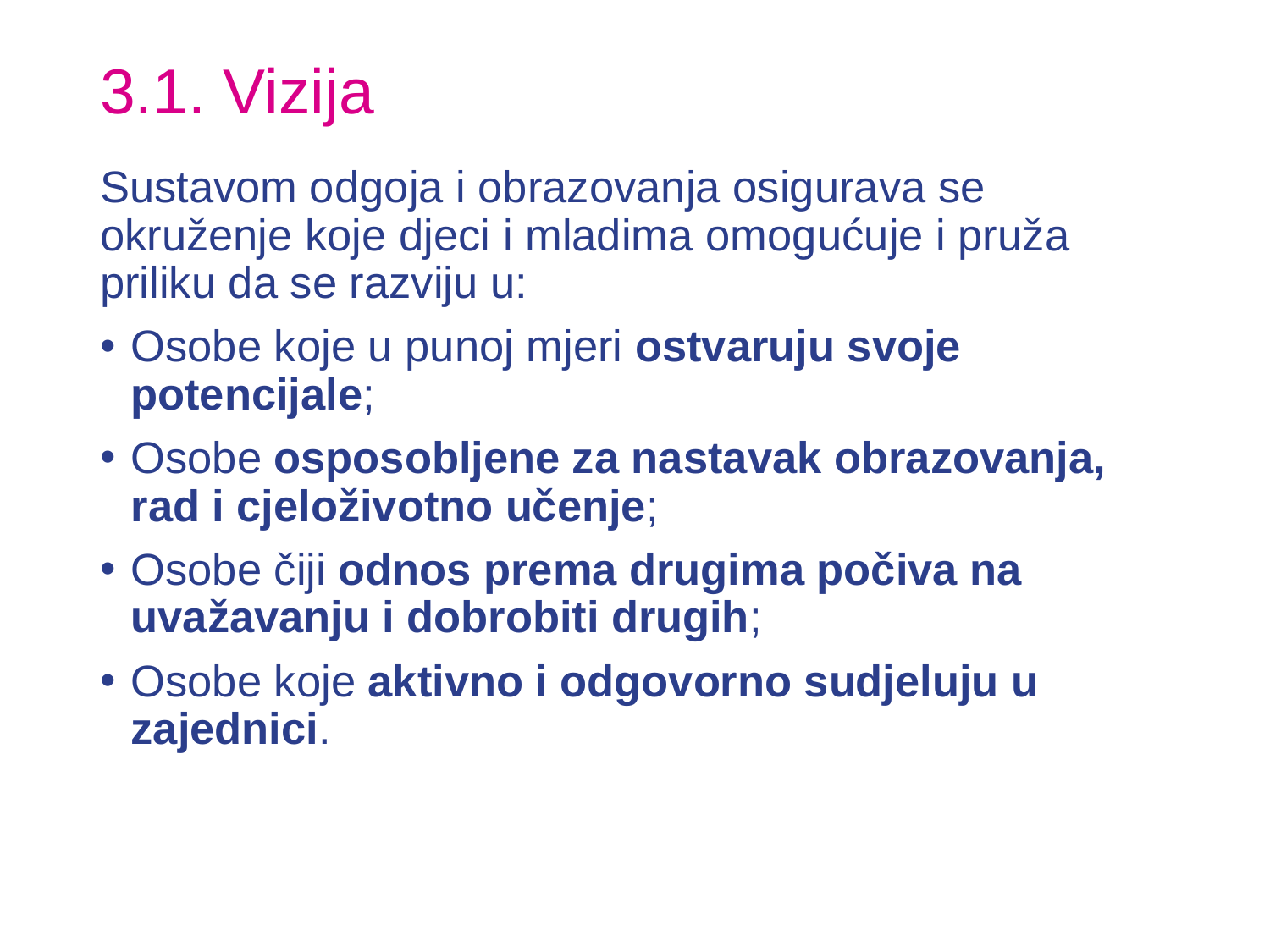

# 3.1. Vizija
Sustavom odgoja i obrazovanja osigurava se okruženje koje djeci i mladima omogućuje i pruža priliku da se razviju u:
Osobe koje u punoj mjeri ostvaruju svoje potencijale;
Osobe osposobljene za nastavak obrazovanja, rad i cjeloživotno učenje;
Osobe čiji odnos prema drugima počiva na uvažavanju i dobrobiti drugih;
Osobe koje aktivno i odgovorno sudjeluju u zajednici.